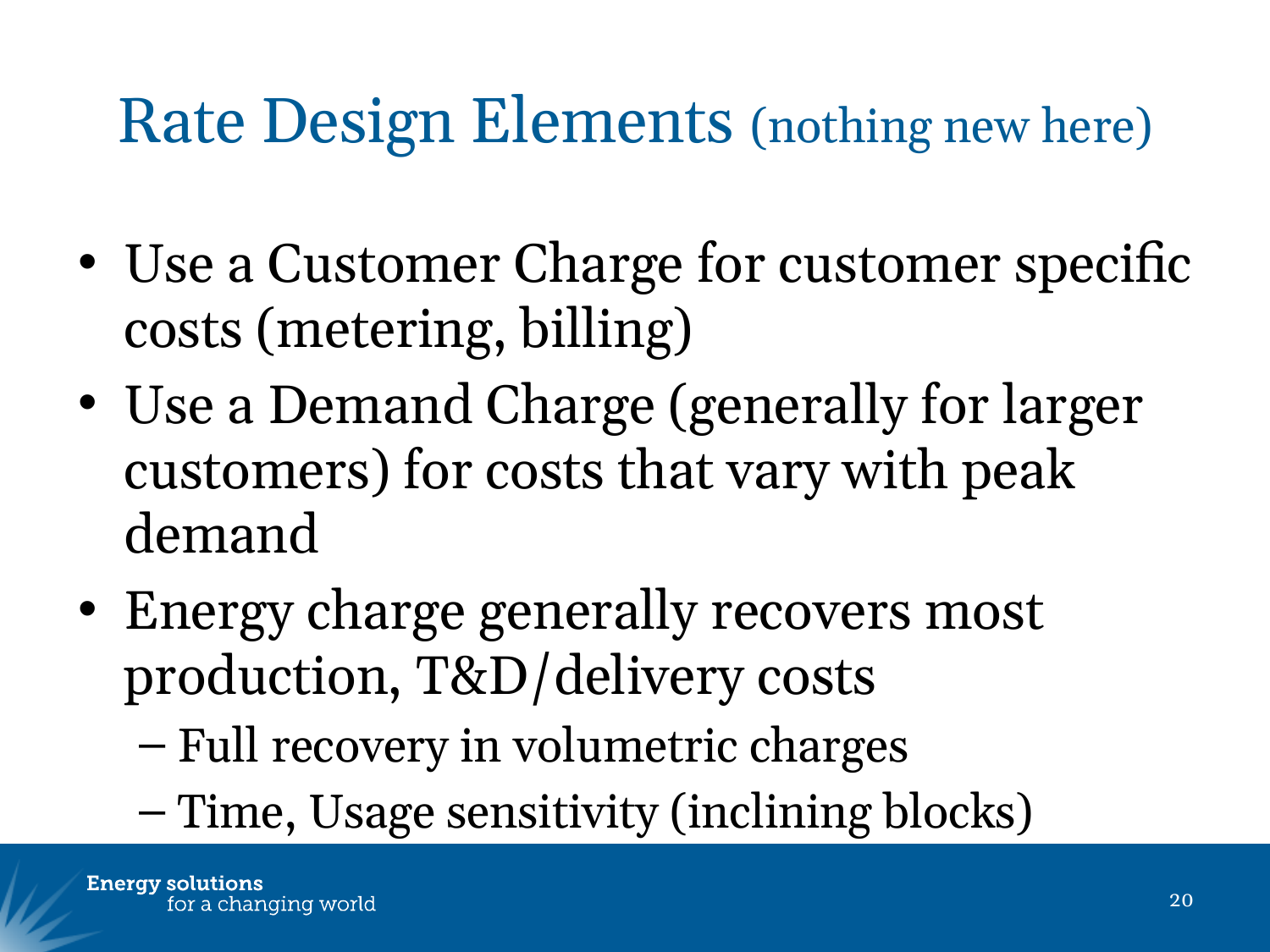

# Rate Design Elements (nothing new here)
Use a Customer Charge for customer specific costs (metering, billing)
Use a Demand Charge (generally for larger customers) for costs that vary with peak demand
Energy charge generally recovers most production, T&D/delivery costs
Full recovery in volumetric charges
Time, Usage sensitivity (inclining blocks)

20